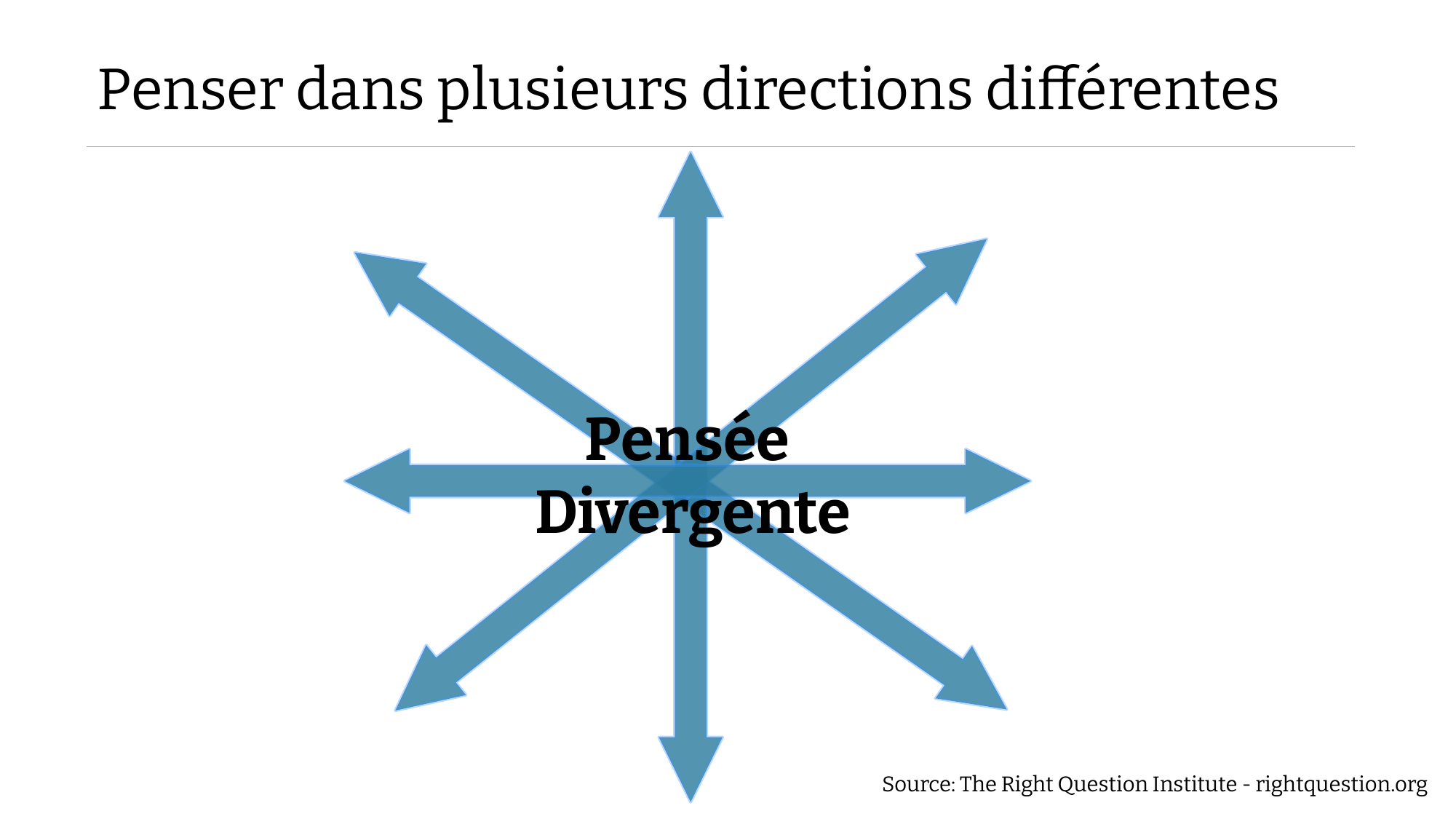

# Penser dans plusieurs directions différentes

Pensée
Divergente